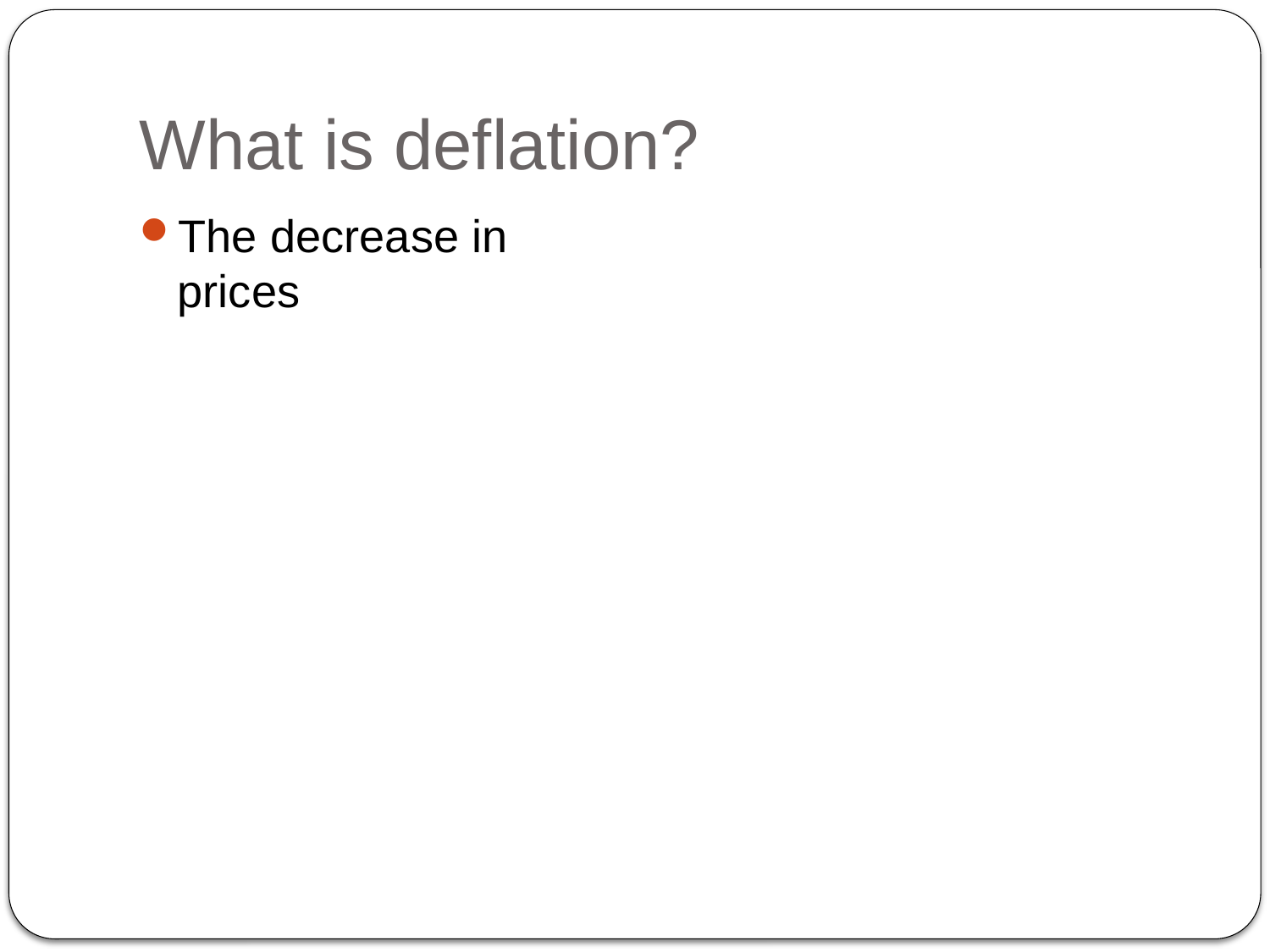

# What is deflation?
The decrease in prices